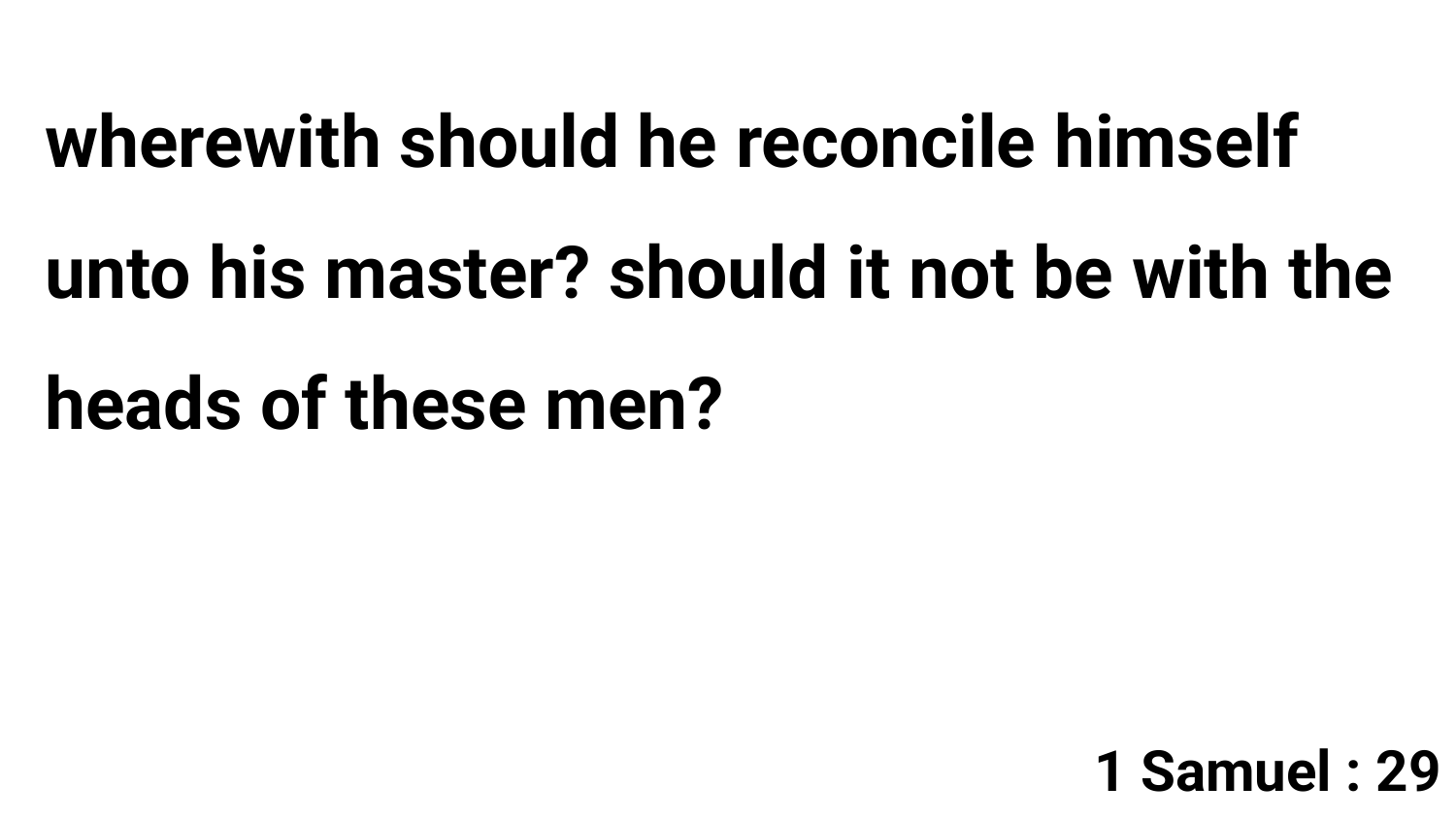

wherewith should he reconcile himself unto his master? should it not be with the heads of these men?
1 Samuel : 29